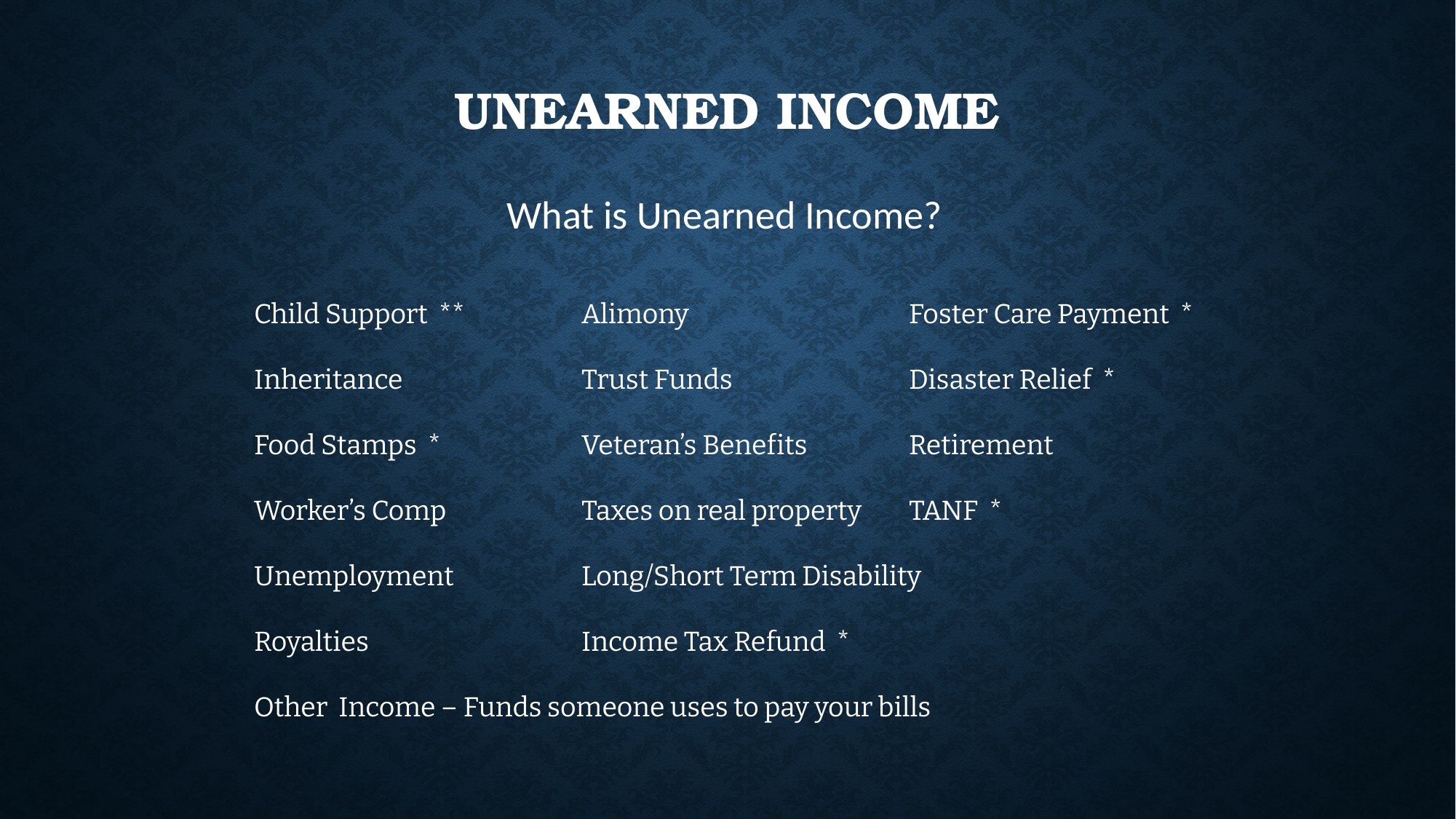

# unEarned income
What is Unearned Income?

Child Support  **		Alimony			Foster Care Payment  *
Inheritance		Trust Funds		Disaster Relief  *
Food Stamps  *		Veteran’s Benefits  	Retirement
Worker’s Comp		Taxes on real property	TANF  *
Unemployment		Long/Short Term Disability
Royalties		Income Tax Refund  *
Other  Income – Funds someone uses to pay your bills